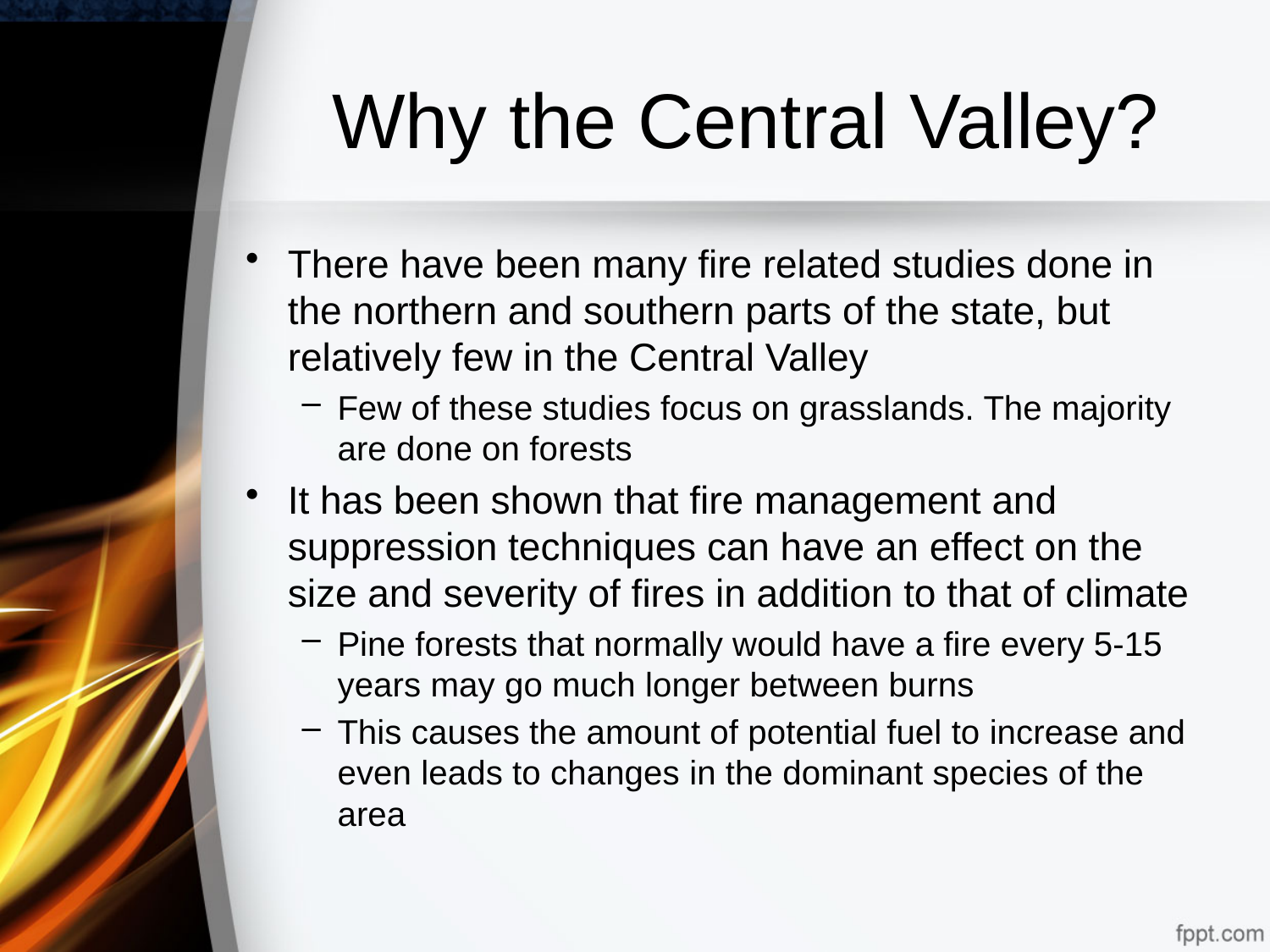

# Why the Central Valley?
There have been many fire related studies done in the northern and southern parts of the state, but relatively few in the Central Valley
Few of these studies focus on grasslands. The majority are done on forests
It has been shown that fire management and suppression techniques can have an effect on the size and severity of fires in addition to that of climate
Pine forests that normally would have a fire every 5-15 years may go much longer between burns
This causes the amount of potential fuel to increase and even leads to changes in the dominant species of the area